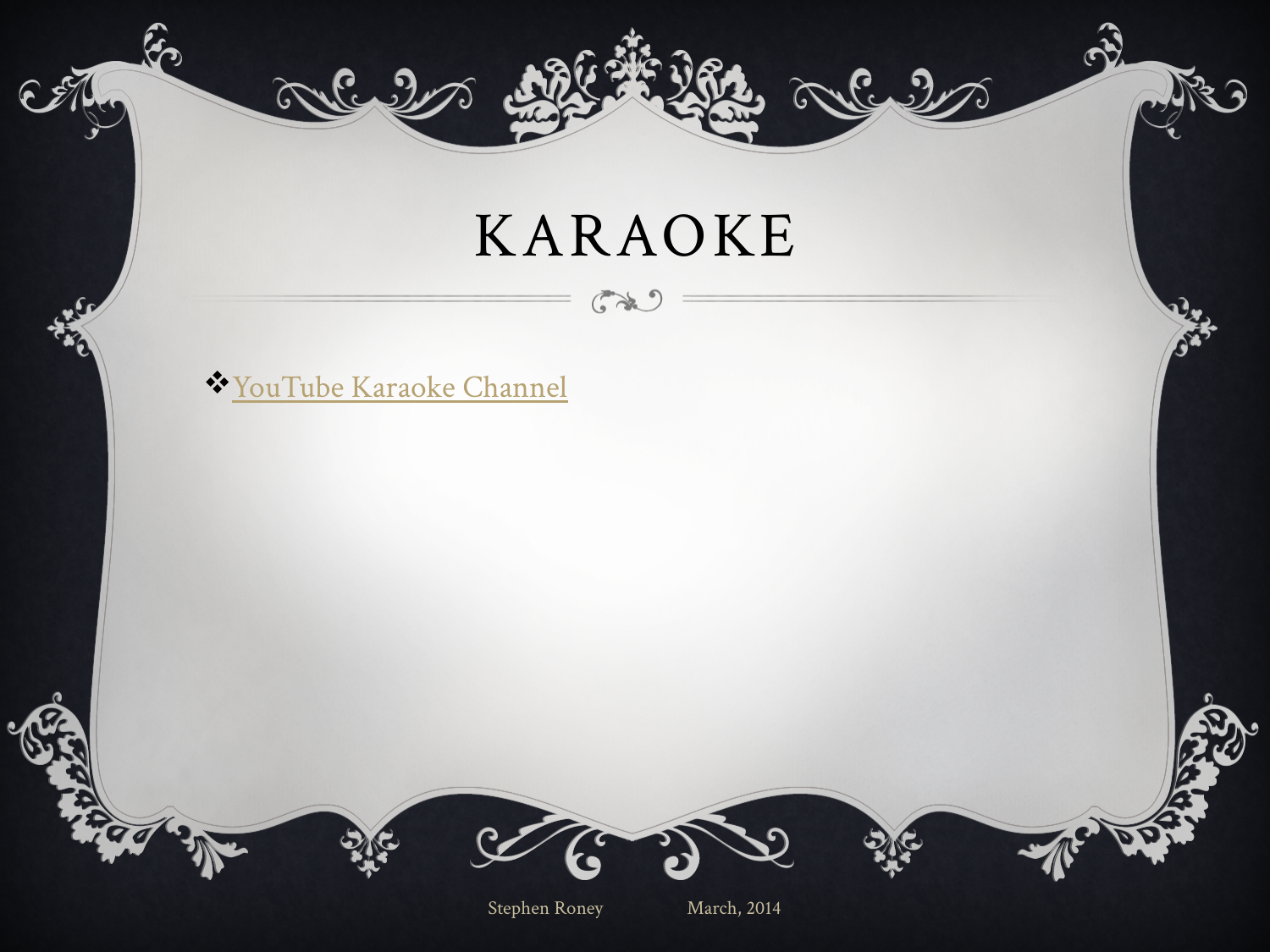

# karaoke
YouTube Karaoke Channel
Stephen Roney                   March, 2014